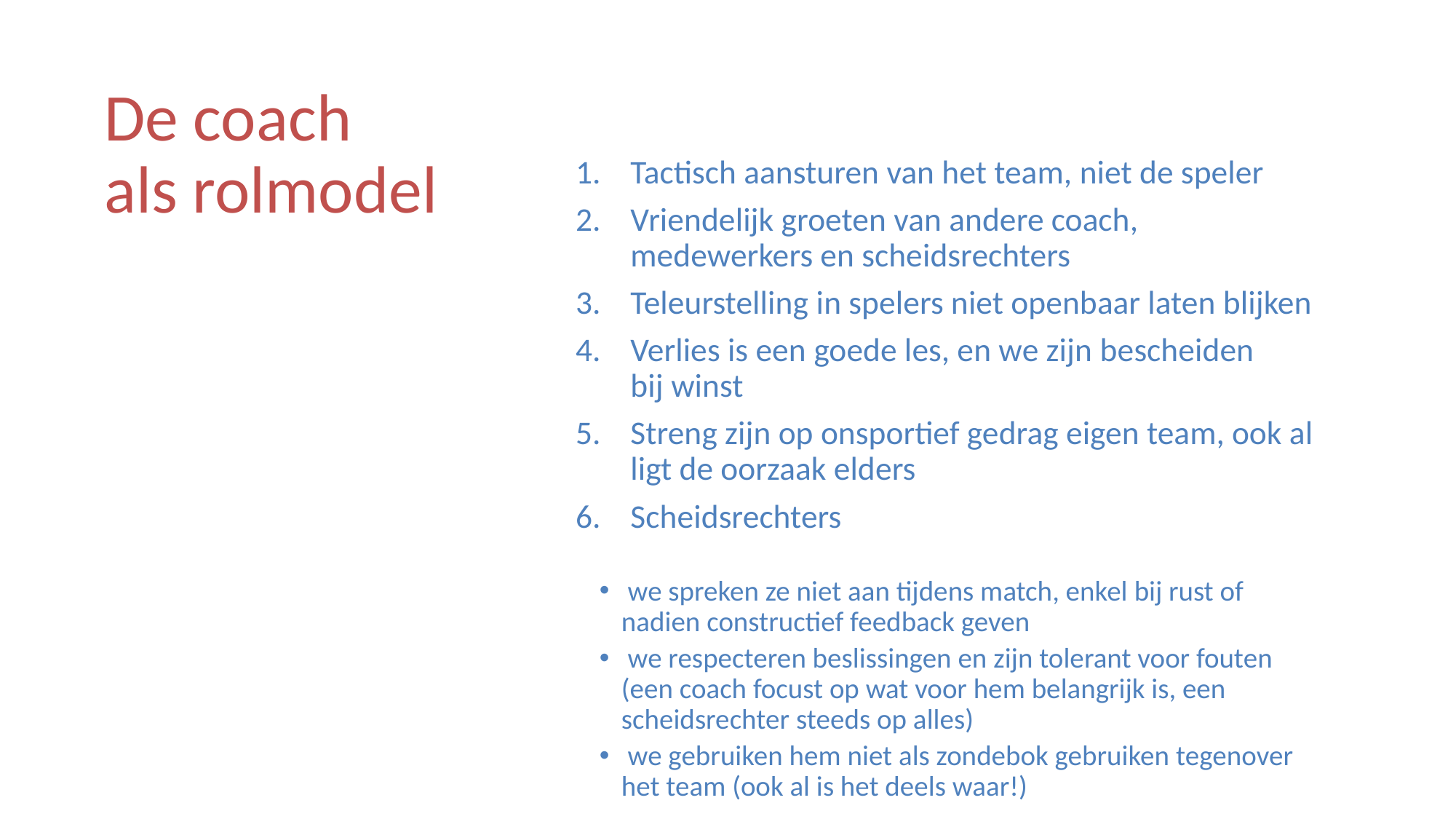

# Positief voorbeeld: Coach
De coach
als rolmodel
Tactisch aansturen van het team, niet de speler
Vriendelijk groeten van andere coach, medewerkers en scheidsrechters
Teleurstelling in spelers niet openbaar laten blijken
Verlies is een goede les, en we zijn bescheiden bij winst
Streng zijn op onsportief gedrag eigen team, ook al ligt de oorzaak elders
Scheidsrechters
 we spreken ze niet aan tijdens match, enkel bij rust of nadien constructief feedback geven
 we respecteren beslissingen en zijn tolerant voor fouten (een coach focust op wat voor hem belangrijk is, een scheidsrechter steeds op alles)
 we gebruiken hem niet als zondebok gebruiken tegenover het team (ook al is het deels waar!)